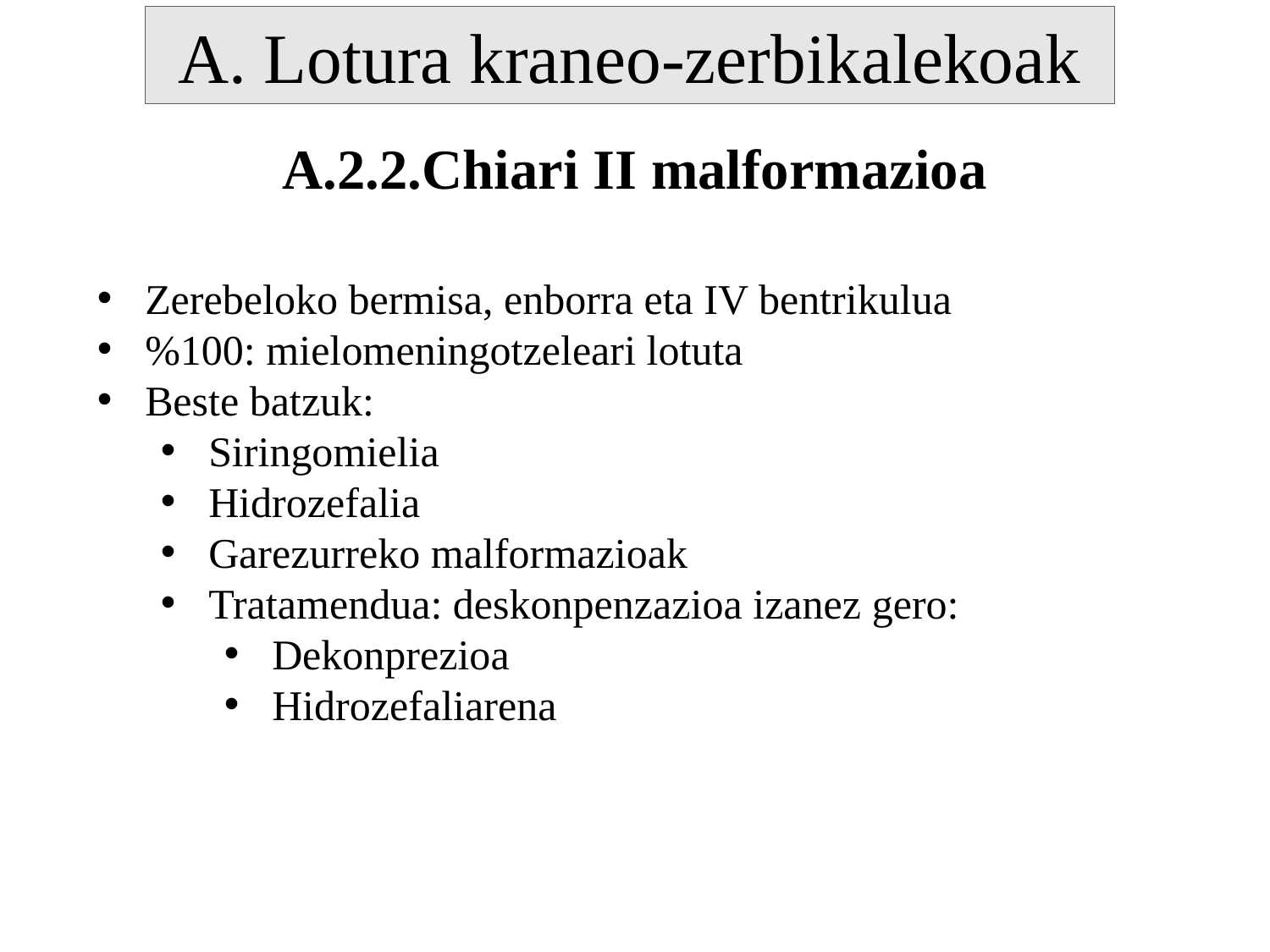

A. Lotura kraneo-zerbikalekoak
A.2.2.Chiari II malformazioa
Zerebeloko bermisa, enborra eta IV bentrikulua
%100: mielomeningotzeleari lotuta
Beste batzuk:
Siringomielia
Hidrozefalia
Garezurreko malformazioak
Tratamendua: deskonpenzazioa izanez gero:
Dekonprezioa
Hidrozefaliarena